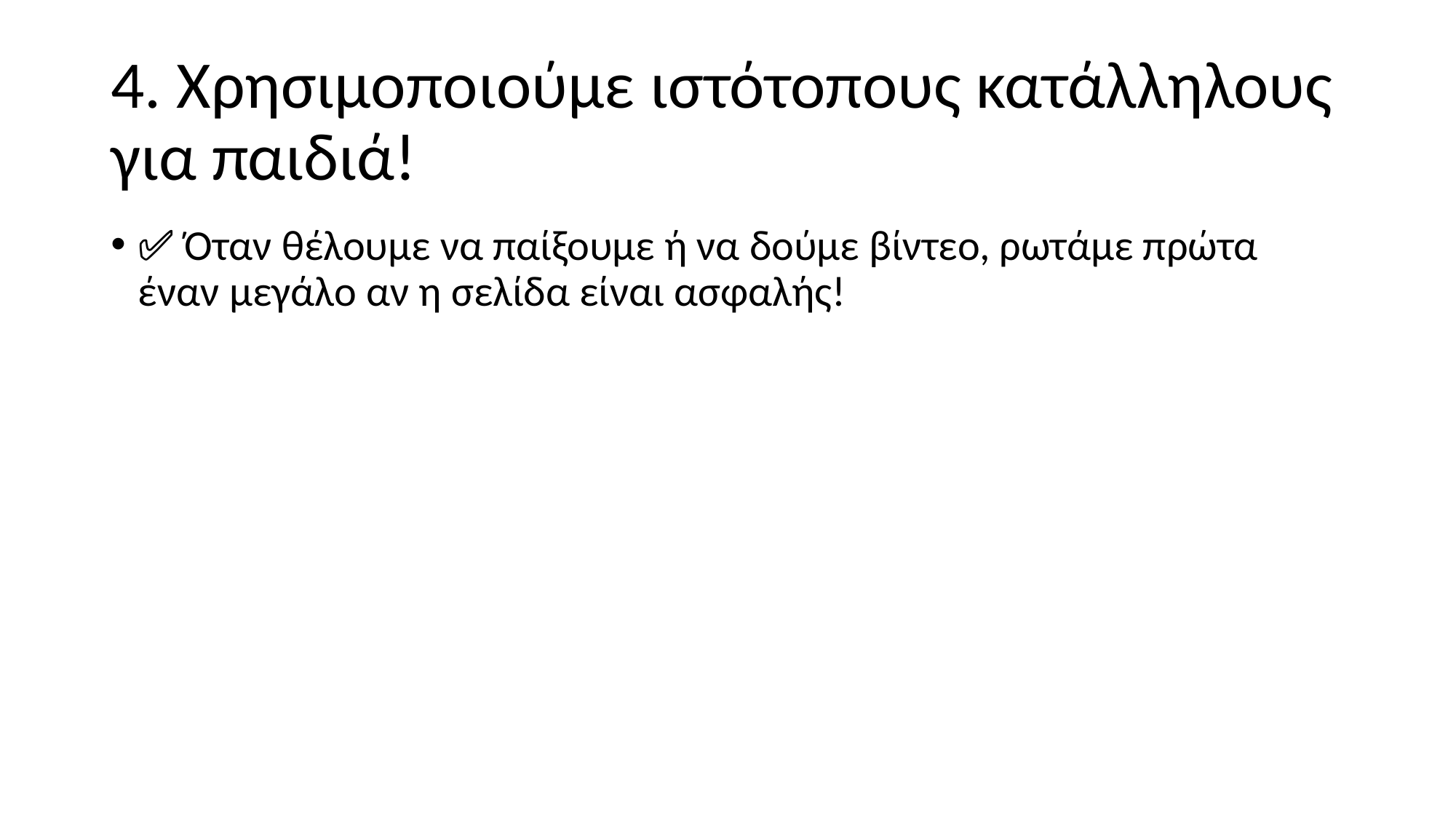

# 4️. Χρησιμοποιούμε ιστότοπους κατάλληλους για παιδιά!
✅ Όταν θέλουμε να παίξουμε ή να δούμε βίντεο, ρωτάμε πρώτα έναν μεγάλο αν η σελίδα είναι ασφαλής!